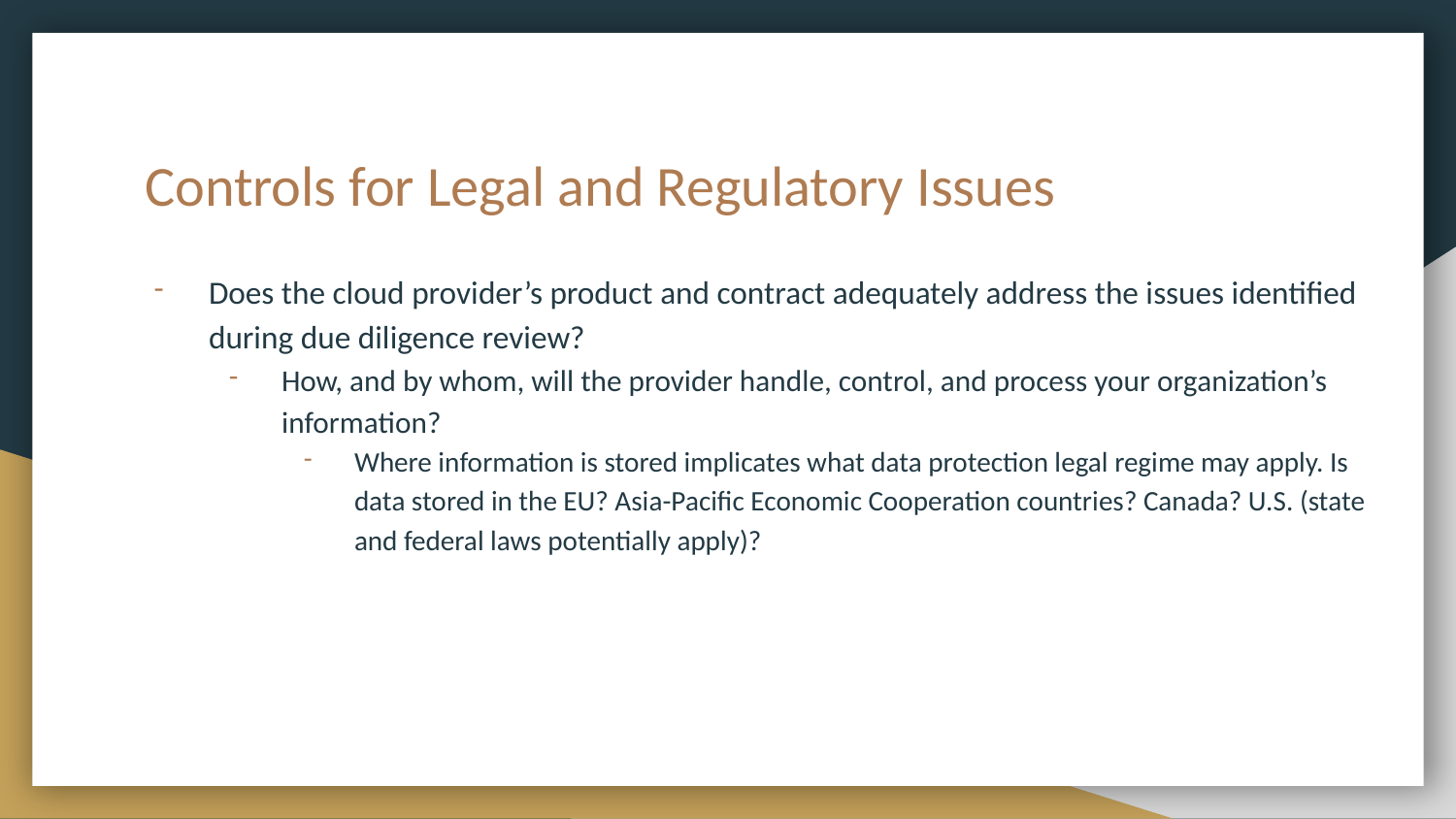

# Controls for Legal and Regulatory Issues
Does the cloud provider’s product and contract adequately address the issues identified during due diligence review?
How, and by whom, will the provider handle, control, and process your organization’s information?
Where information is stored implicates what data protection legal regime may apply. Is data stored in the EU? Asia-Pacific Economic Cooperation countries? Canada? U.S. (state and federal laws potentially apply)?